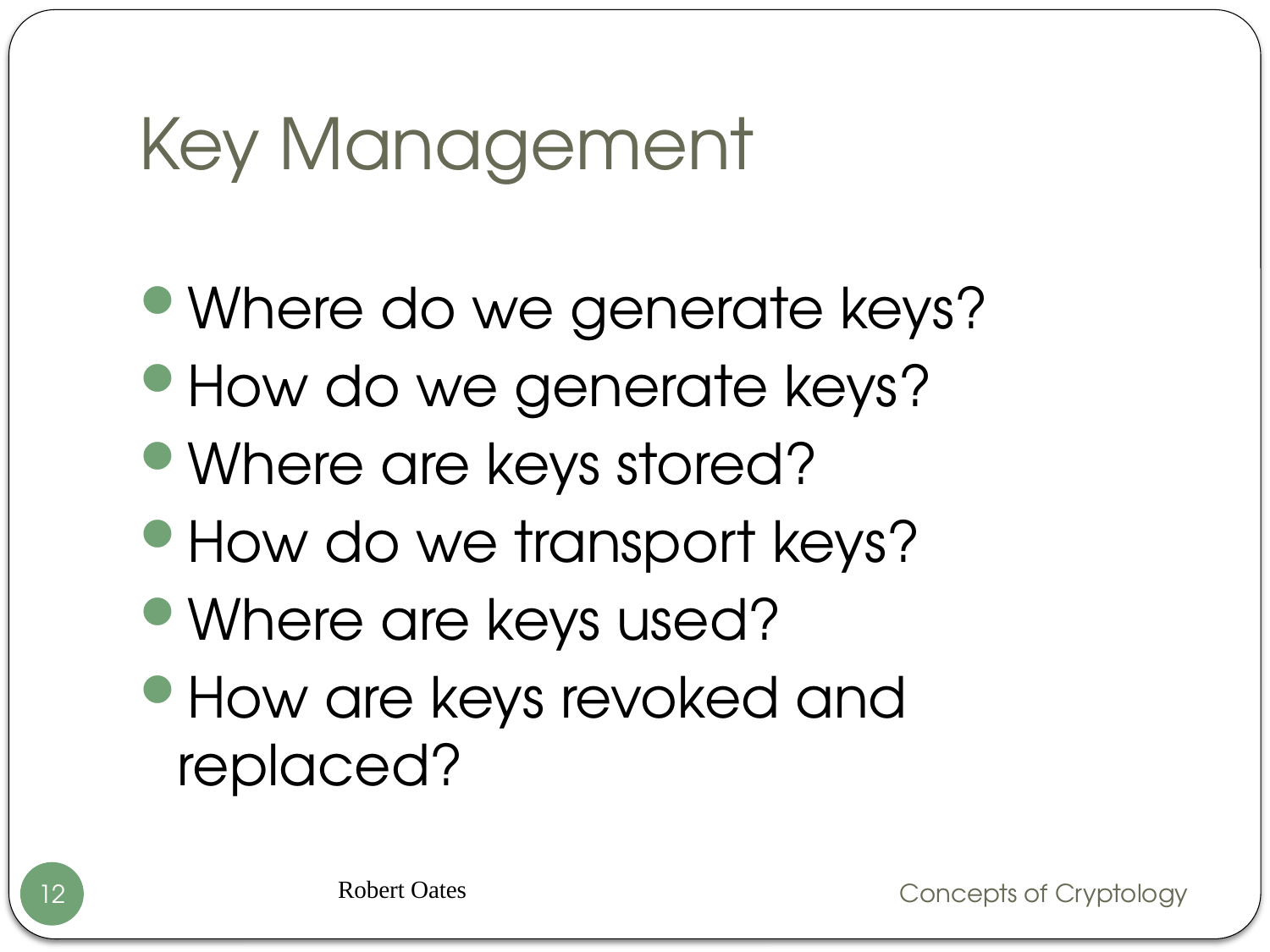

# Key Management

Where do we generate keys?
How do we generate keys?
Where are keys stored?
How do we transport keys?
Where are keys used?
How are keys revoked and replaced?
Robert Oates
Concepts of Cryptology
12